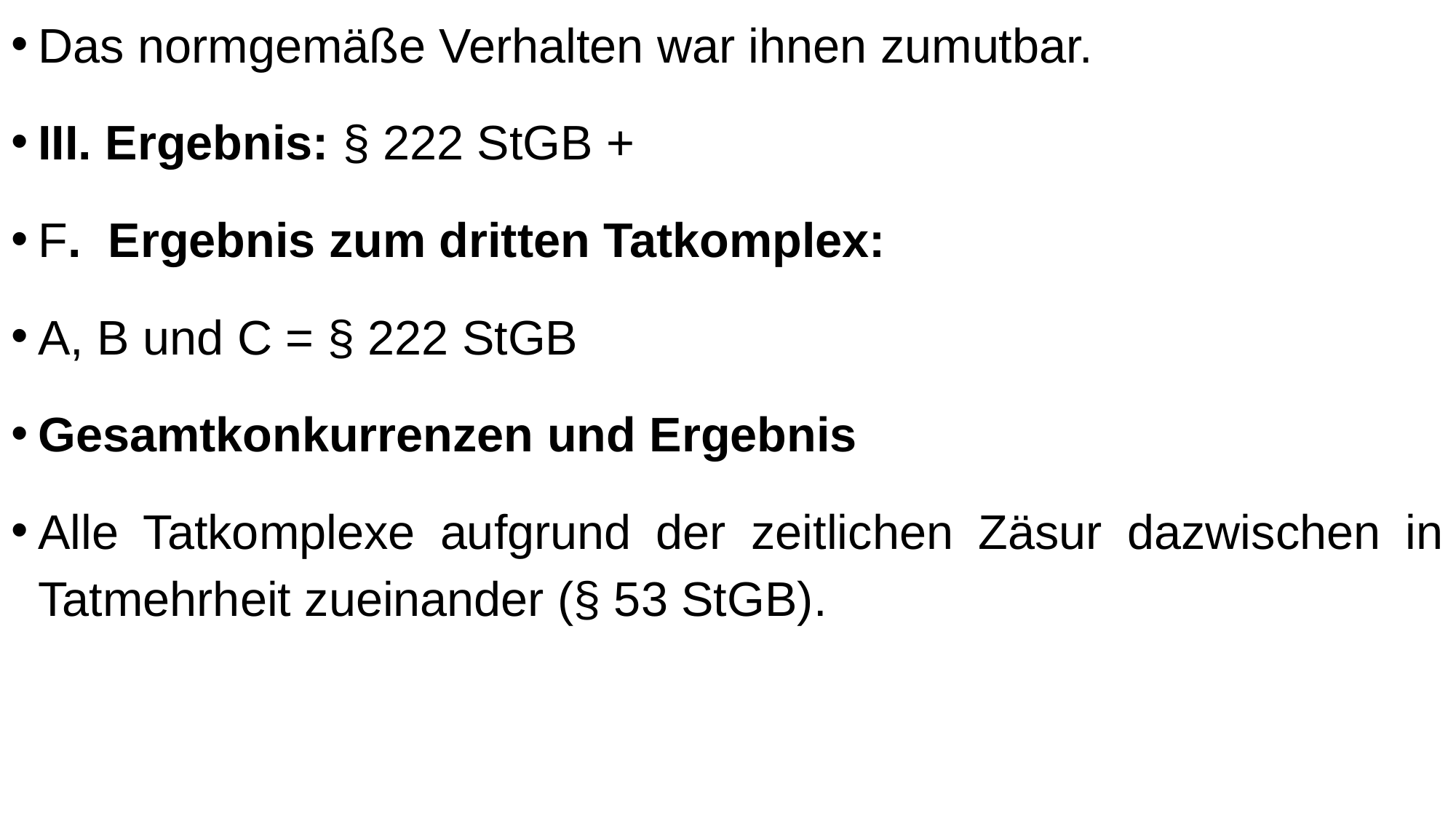

Das normgemäße Verhalten war ihnen zumutbar.
III. Ergebnis: § 222 StGB +
F.  Ergebnis zum dritten Tatkomplex:
A, B und C = § 222 StGB
Gesamtkonkurrenzen und Ergebnis
Alle Tatkomplexe aufgrund der zeitlichen Zäsur dazwischen in Tatmehrheit zueinander (§ 53 StGB).